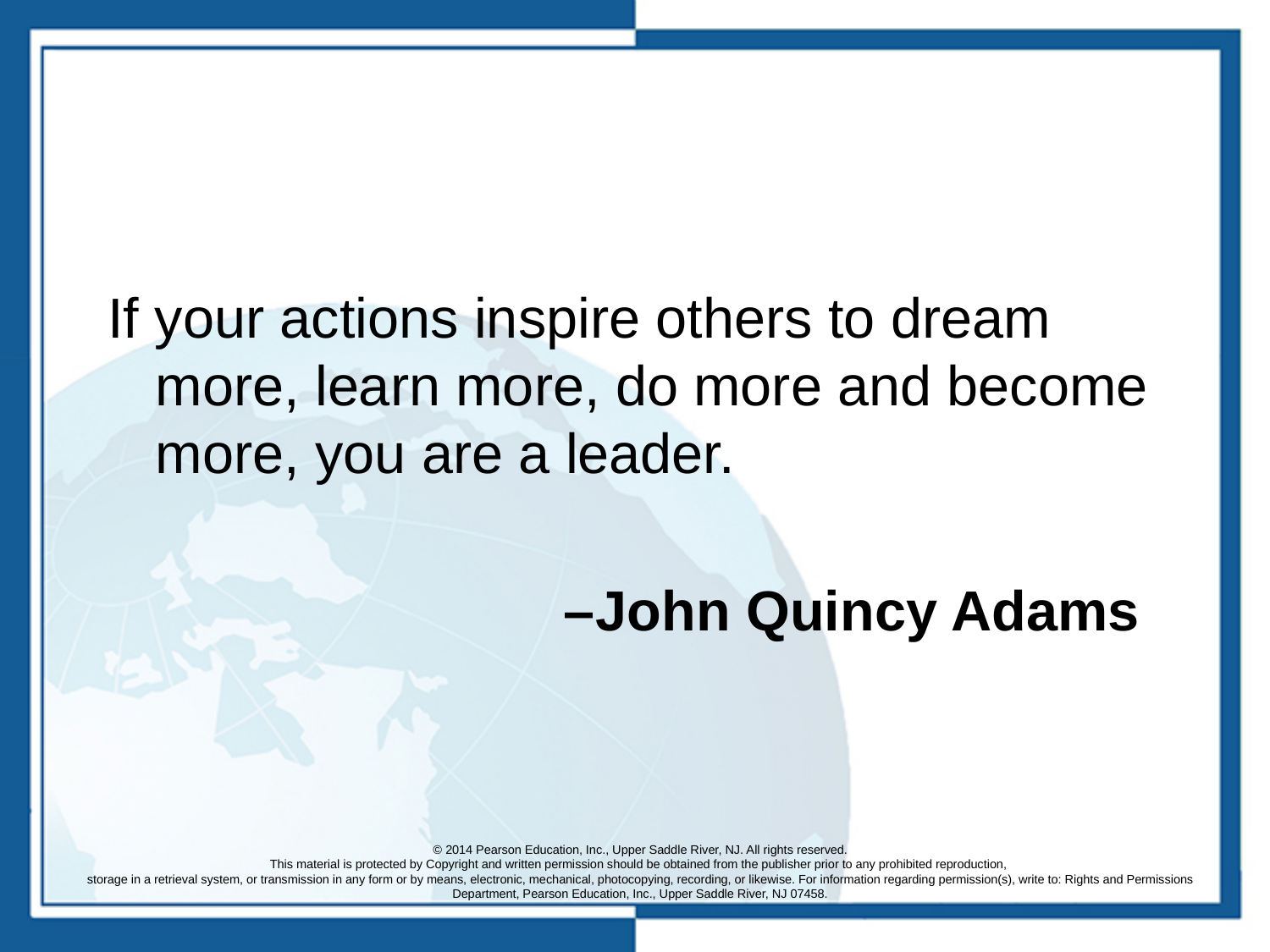

If your actions inspire others to dream more, learn more, do more and become more, you are a leader.

		                  –John Quincy Adams